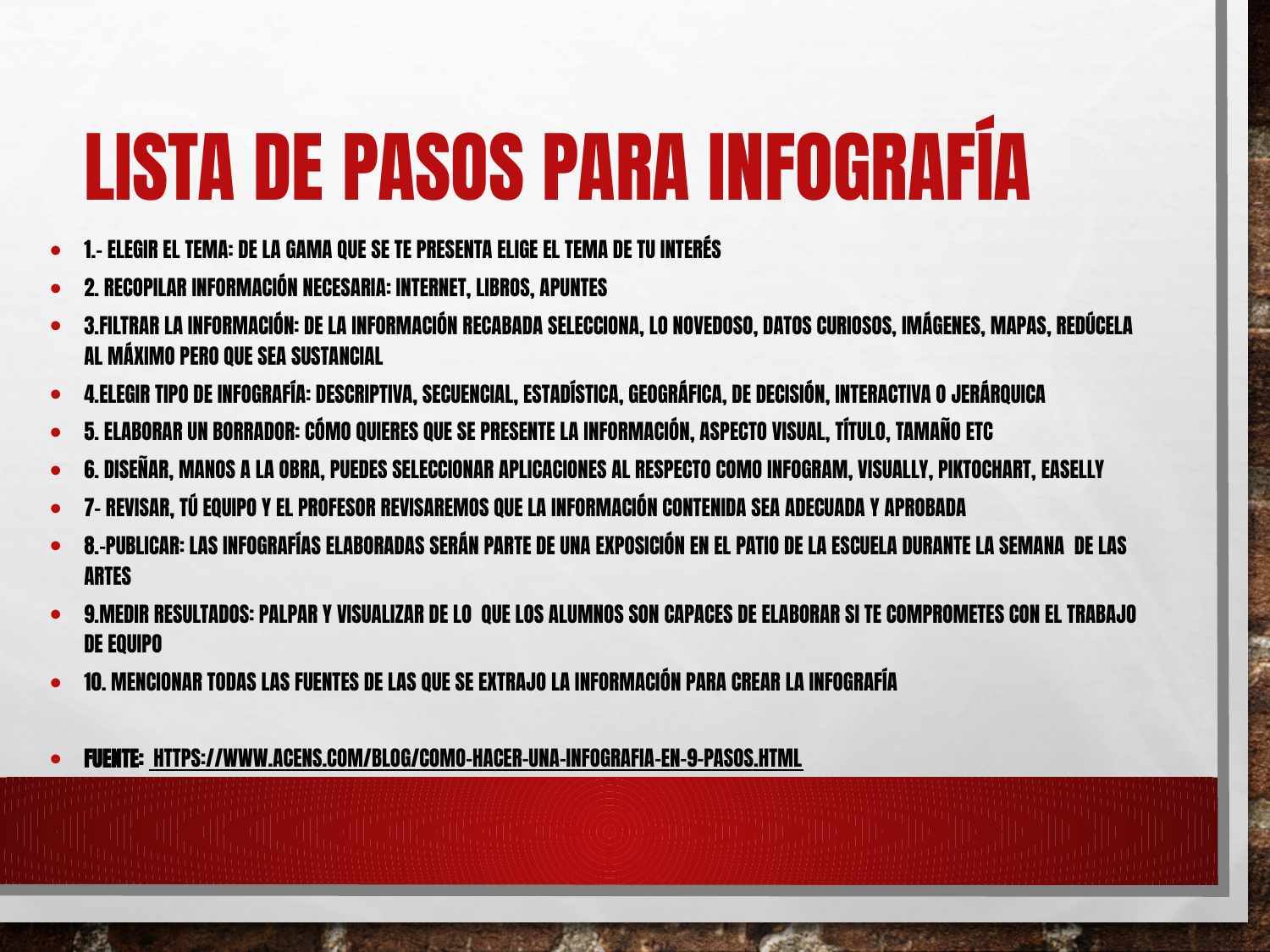

# Lista de pasos para infografía
1.- Elegir el tema: de la gama que se te presenta elige el tema de tu interés
2. Recopilar información necesaria: internet, libros, apuntes
3.Filtrar la información: de la información recabada selecciona, lo novedoso, datos curiosos, imágenes, mapas, redúcela al máximo pero que sea sustancial
4.Elegir tipo de infografía: Descriptiva, Secuencial, Estadística, Geográfica, de Decisión, Interactiva o Jerárquica
5. Elaborar un borrador: cómo quieres que se presente la información, aspecto visual, título, tamaño etc
6. Diseñar, manos a la obra, puedes seleccionar aplicaciones al respecto como infogram, Visually, Piktochart, Easelly
7- Revisar, tú equipo y el profesor revisaremos que la información contenida sea adecuada y aprobada
8.-Publicar: las infografías elaboradas serán parte de una exposición en el patio de la escuela durante la semana  de las artes
9.Medir resultados: palpar y visualizar de lo  que los alumnos son capaces de elaborar si te comprometes con el trabajo de equipo
10. Mencionar todas las fuentes de las que se extrajo la información para crear la infografía

Fuente:  https://www.acens.com/blog/como-hacer-una-infografia-en-9-pasos.html